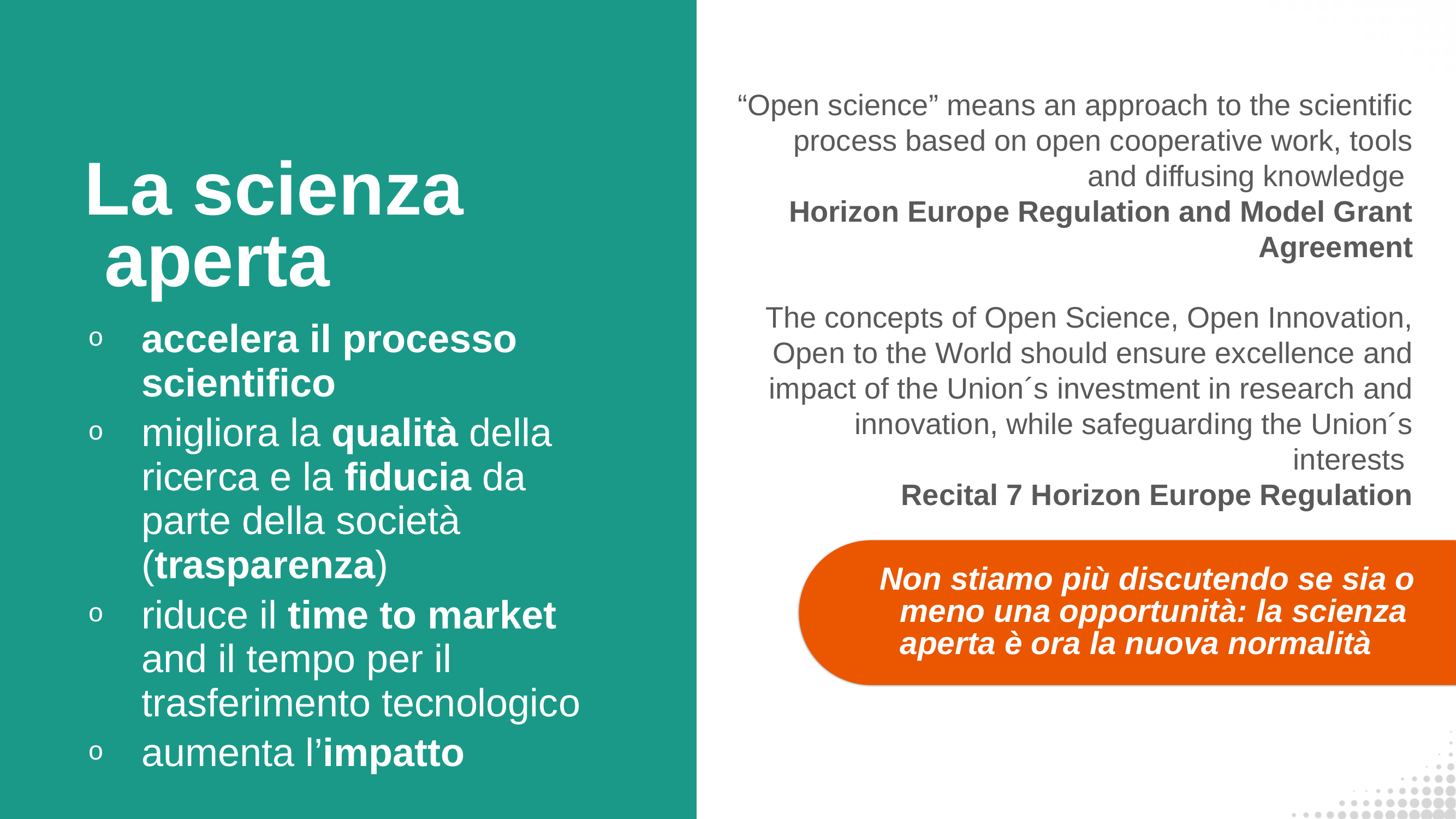

La scienza aperta
“Open science” means an approach to the scientific process based on open cooperative work, tools and diffusing knowledge
Horizon Europe Regulation and Model Grant Agreement

The concepts of Open Science, Open Innovation, Open to the World should ensure excellence and impact of the Union´s investment in research and innovation, while safeguarding the Union´s interests
Recital 7 Horizon Europe Regulation
accelera il processo scientifico
migliora la qualità della ricerca e la fiducia da parte della società (trasparenza)
riduce il time to market and il tempo per il trasferimento tecnologico
aumenta l’impatto

Non stiamo più discutendo se sia o meno una opportunità: la scienza aperta è ora la nuova normalità